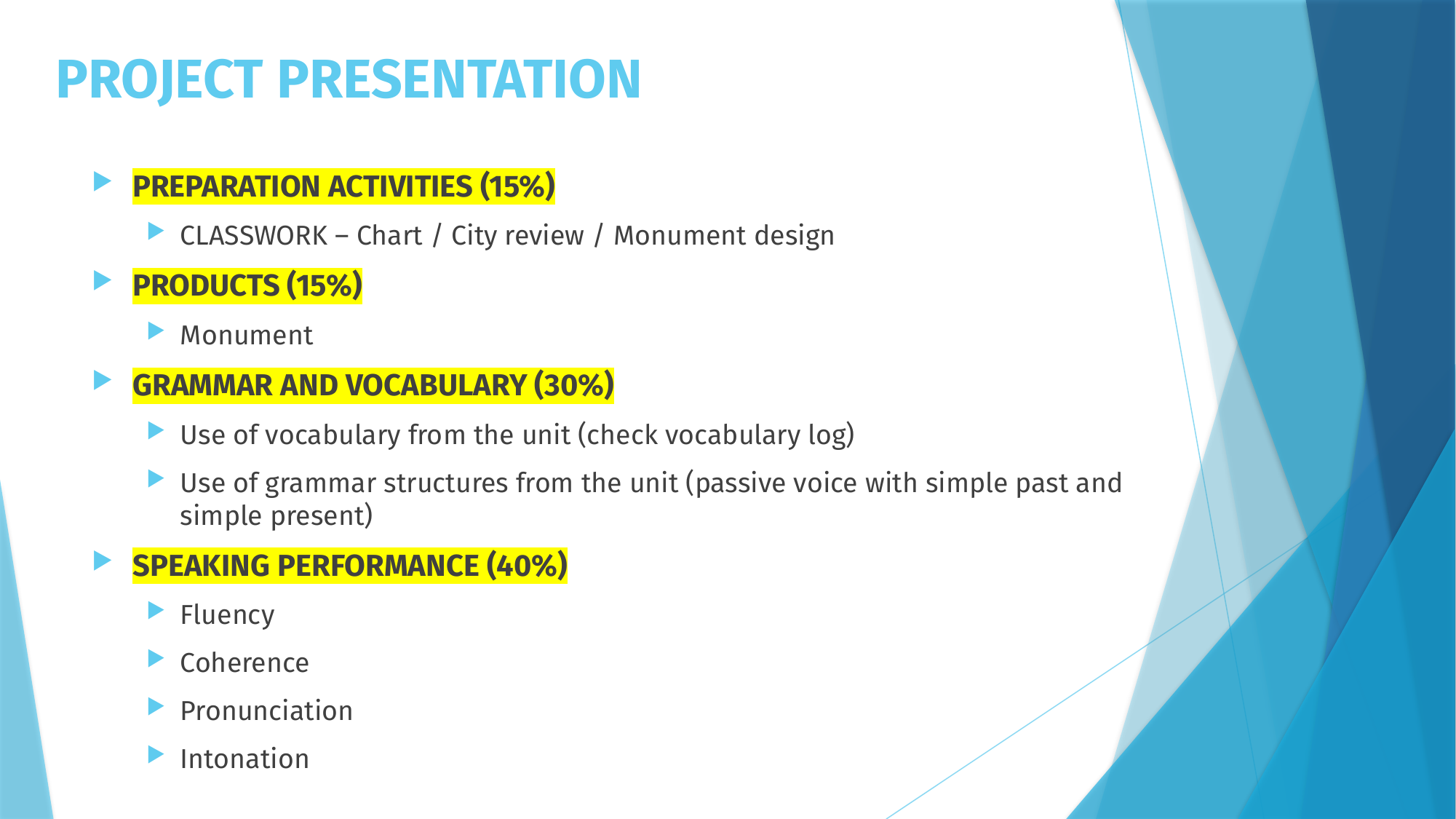

# PROJECT PRESENTATION
PREPARATION ACTIVITIES (15%)
CLASSWORK – Chart / City review / Monument design
PRODUCTS (15%)
Monument
GRAMMAR AND VOCABULARY (30%)
Use of vocabulary from the unit (check vocabulary log)
Use of grammar structures from the unit (passive voice with simple past and simple present)
SPEAKING PERFORMANCE (40%)
Fluency
Coherence
Pronunciation
Intonation